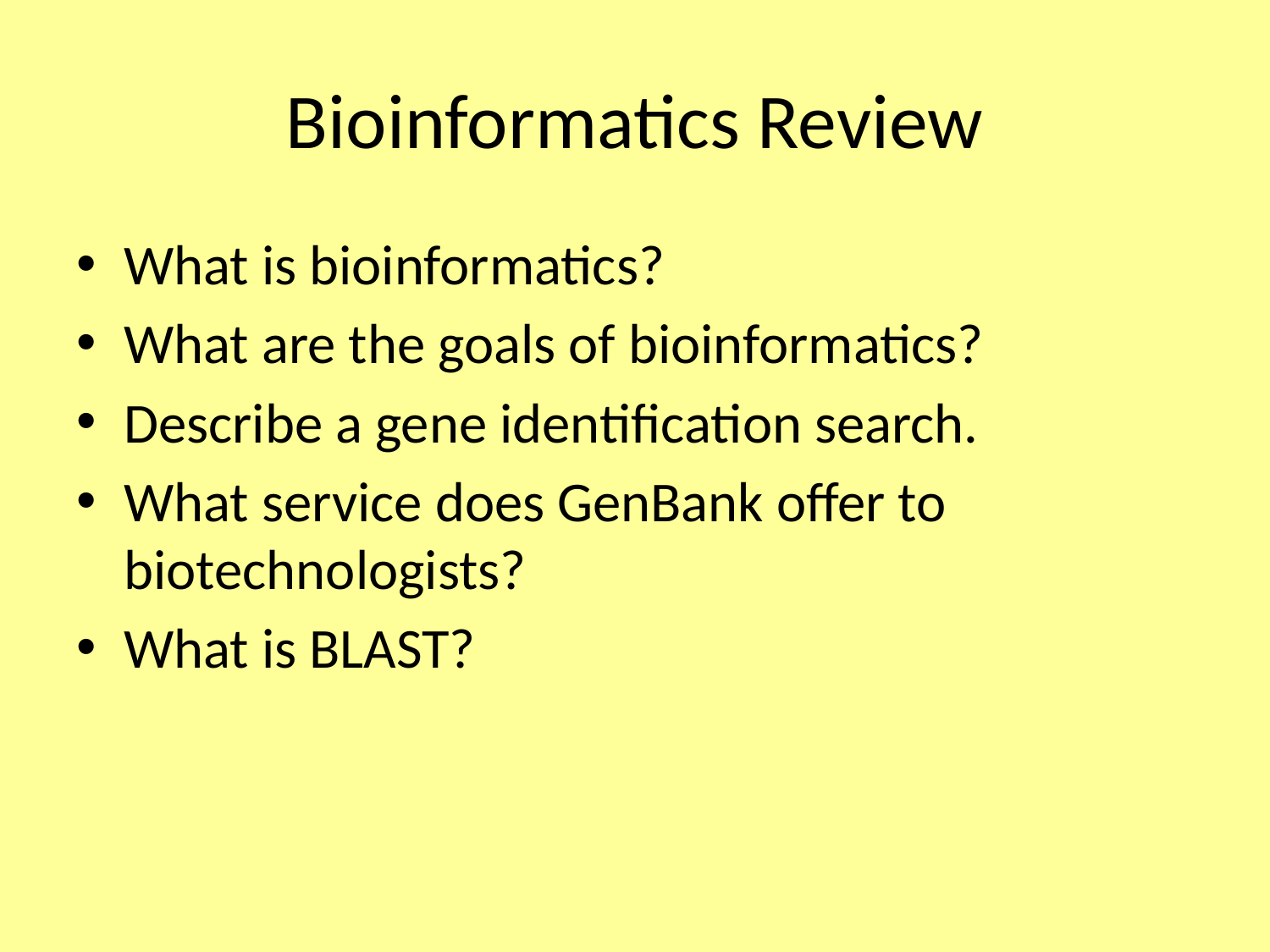

# Bioinformatics Review
What is bioinformatics?
What are the goals of bioinformatics?
Describe a gene identification search.
What service does GenBank offer to biotechnologists?
What is BLAST?